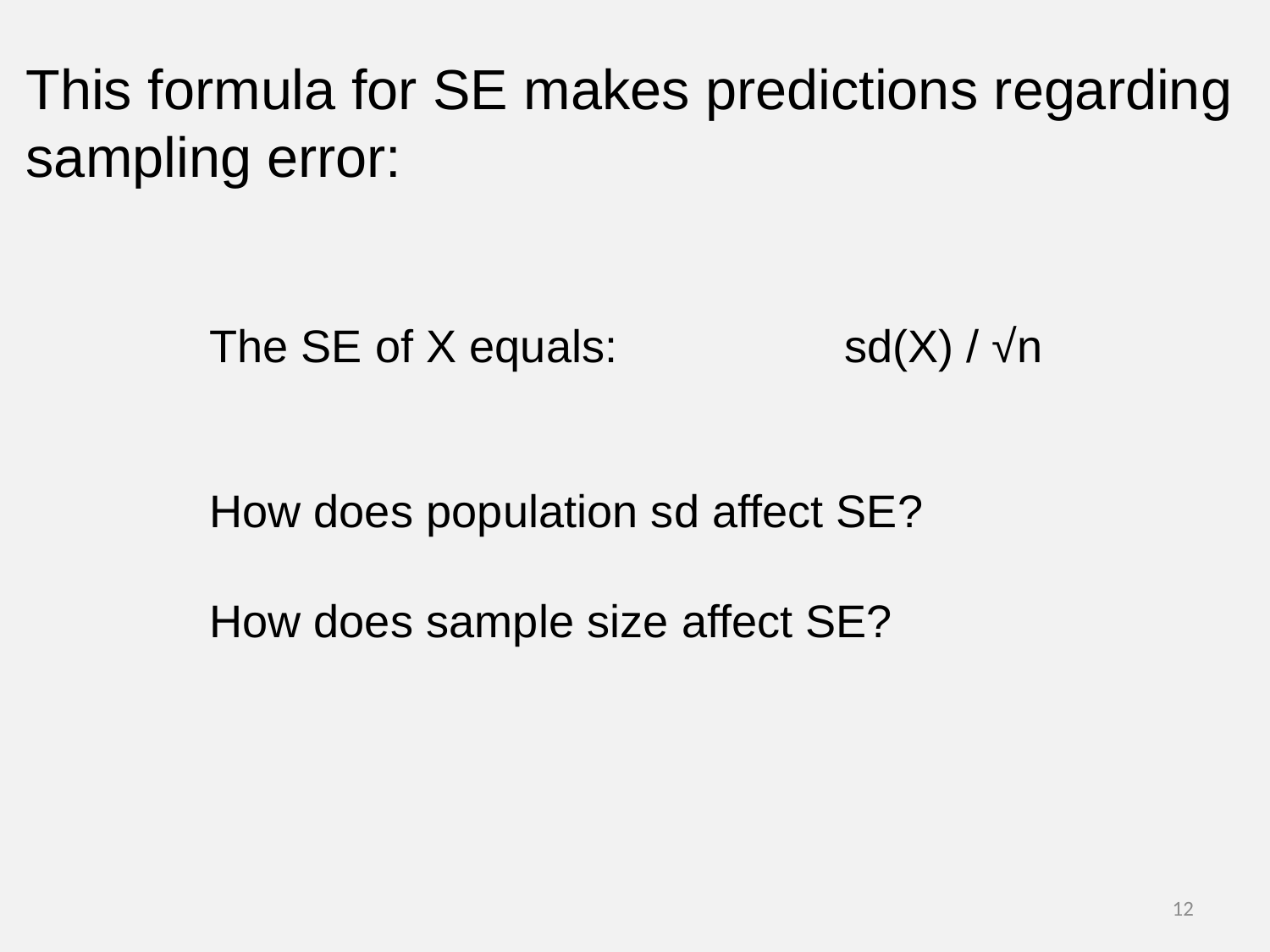

This formula for SE makes predictions regarding
sampling error:

The SE of X equals:		sd(X) / √n

How does population sd affect SE?

How does sample size affect SE?

12